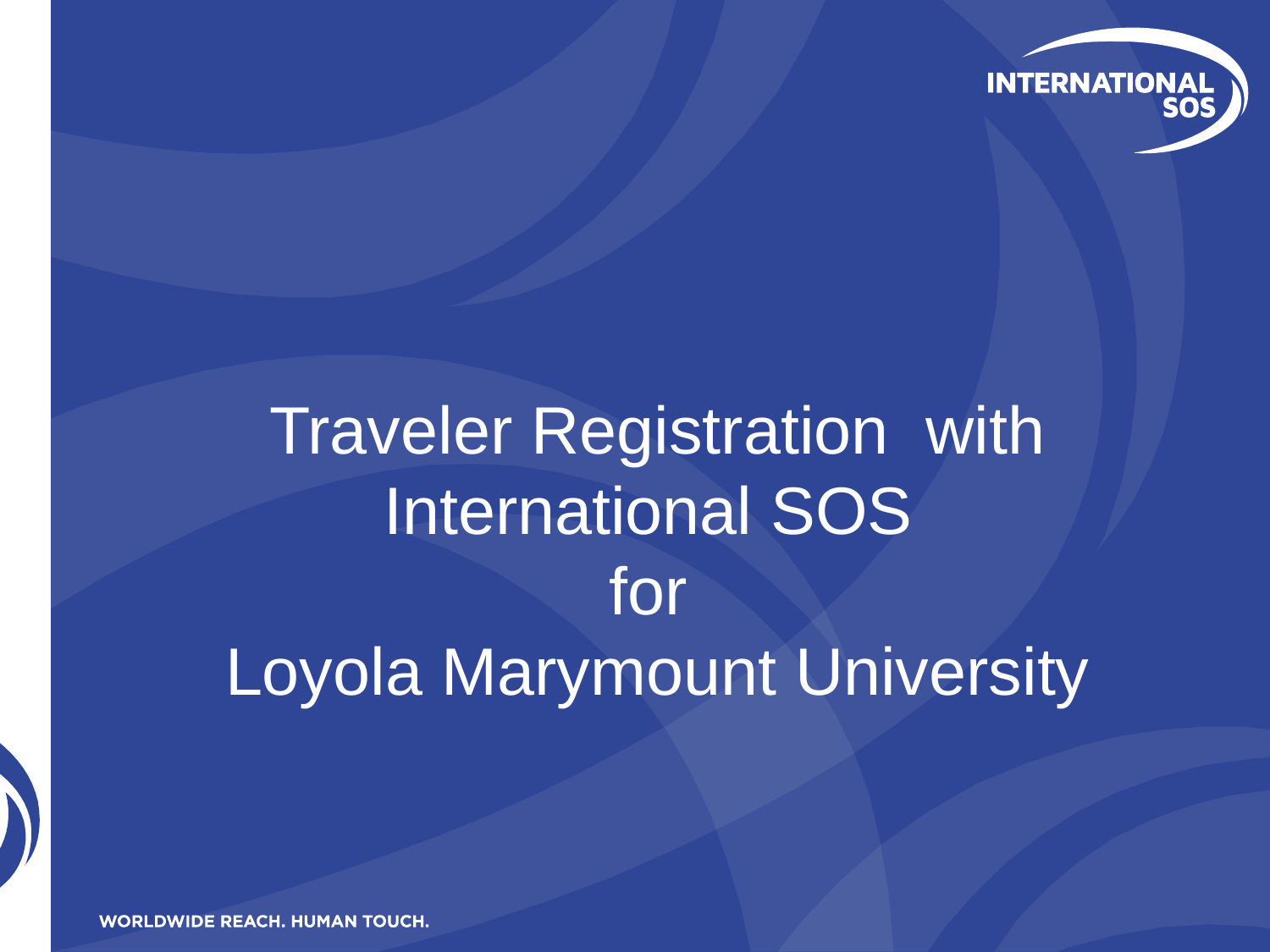

# Traveler Registration  with International SOS for Loyola Marymount University